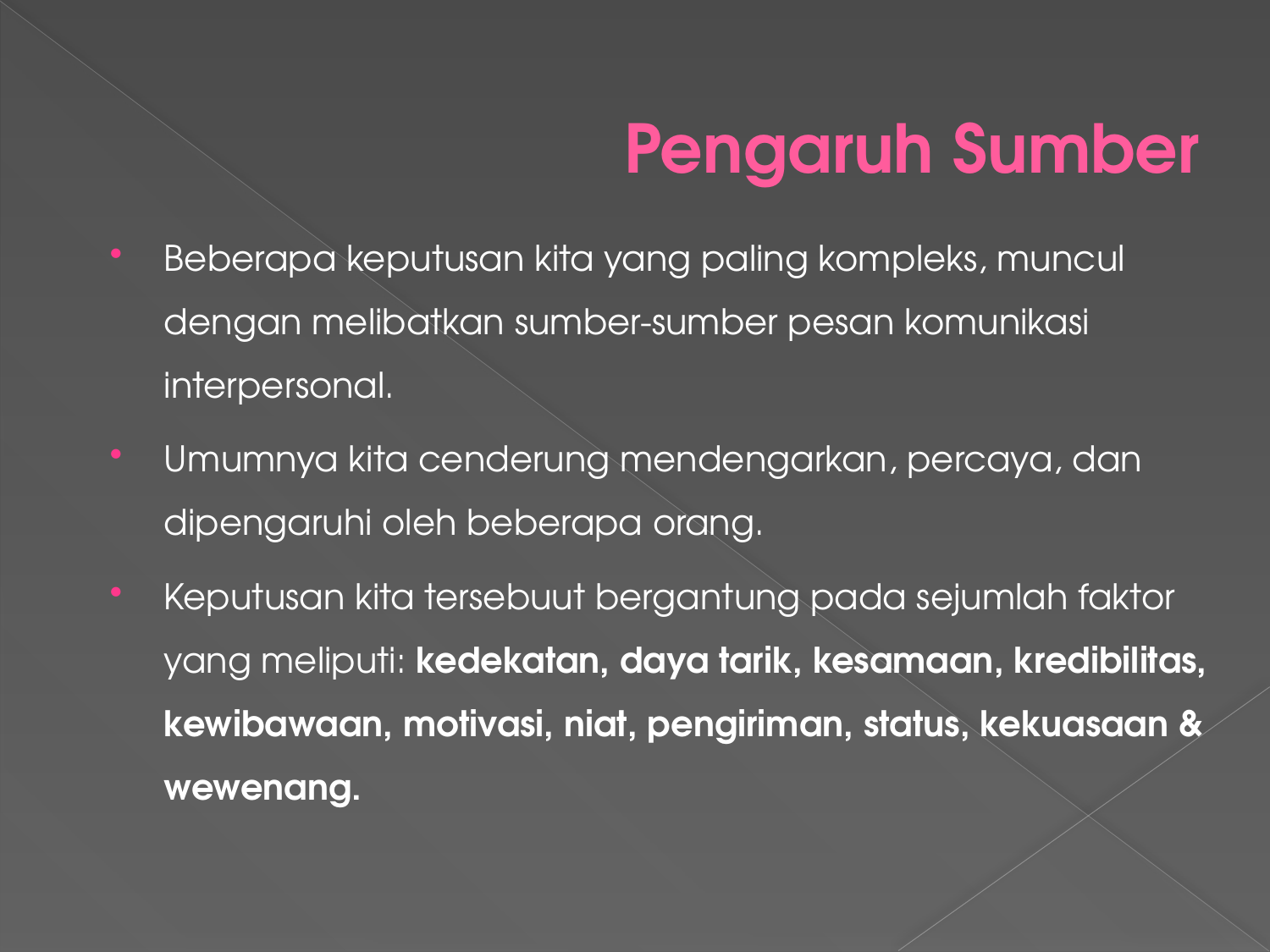

# Pengaruh Sumber
Beberapa keputusan kita yang paling kompleks, muncul dengan melibatkan sumber-sumber pesan komunikasi interpersonal.
Umumnya kita cenderung mendengarkan, percaya, dan dipengaruhi oleh beberapa orang.
Keputusan kita tersebuut bergantung pada sejumlah faktor yang meliputi: kedekatan, daya tarik, kesamaan, kredibilitas, kewibawaan, motivasi, niat, pengiriman, status, kekuasaan & wewenang.